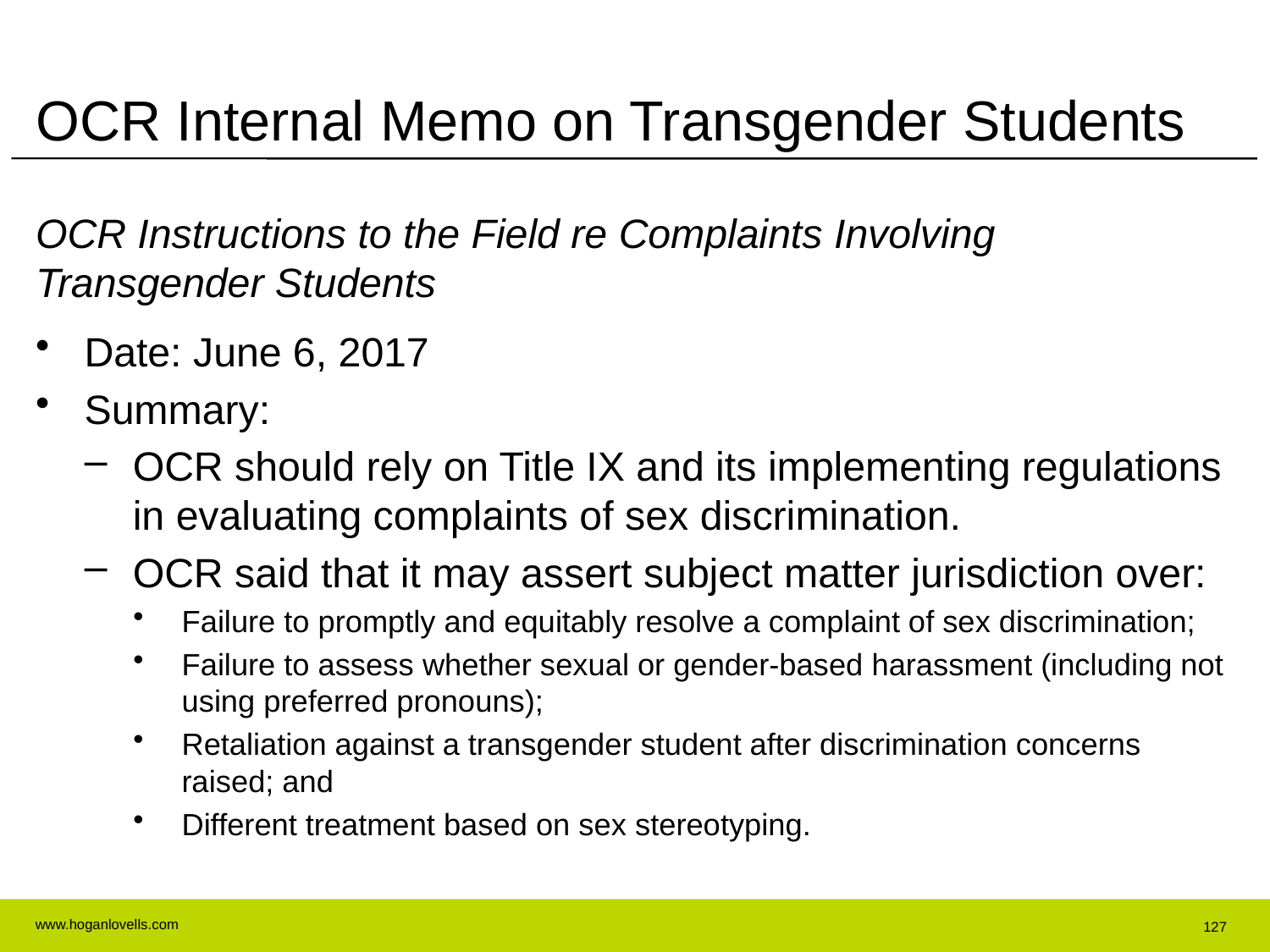

# OCR Internal Memo on Transgender Students
OCR Instructions to the Field re Complaints Involving Transgender Students

Date: June 6, 2017
Summary:
OCR should rely on Title IX and its implementing regulations in evaluating complaints of sex discrimination.
OCR said that it may assert subject matter jurisdiction over:
Failure to promptly and equitably resolve a complaint of sex discrimination;
Failure to assess whether sexual or gender-based harassment (including not using preferred pronouns);
Retaliation against a transgender student after discrimination concerns raised; and
Different treatment based on sex stereotyping.

127